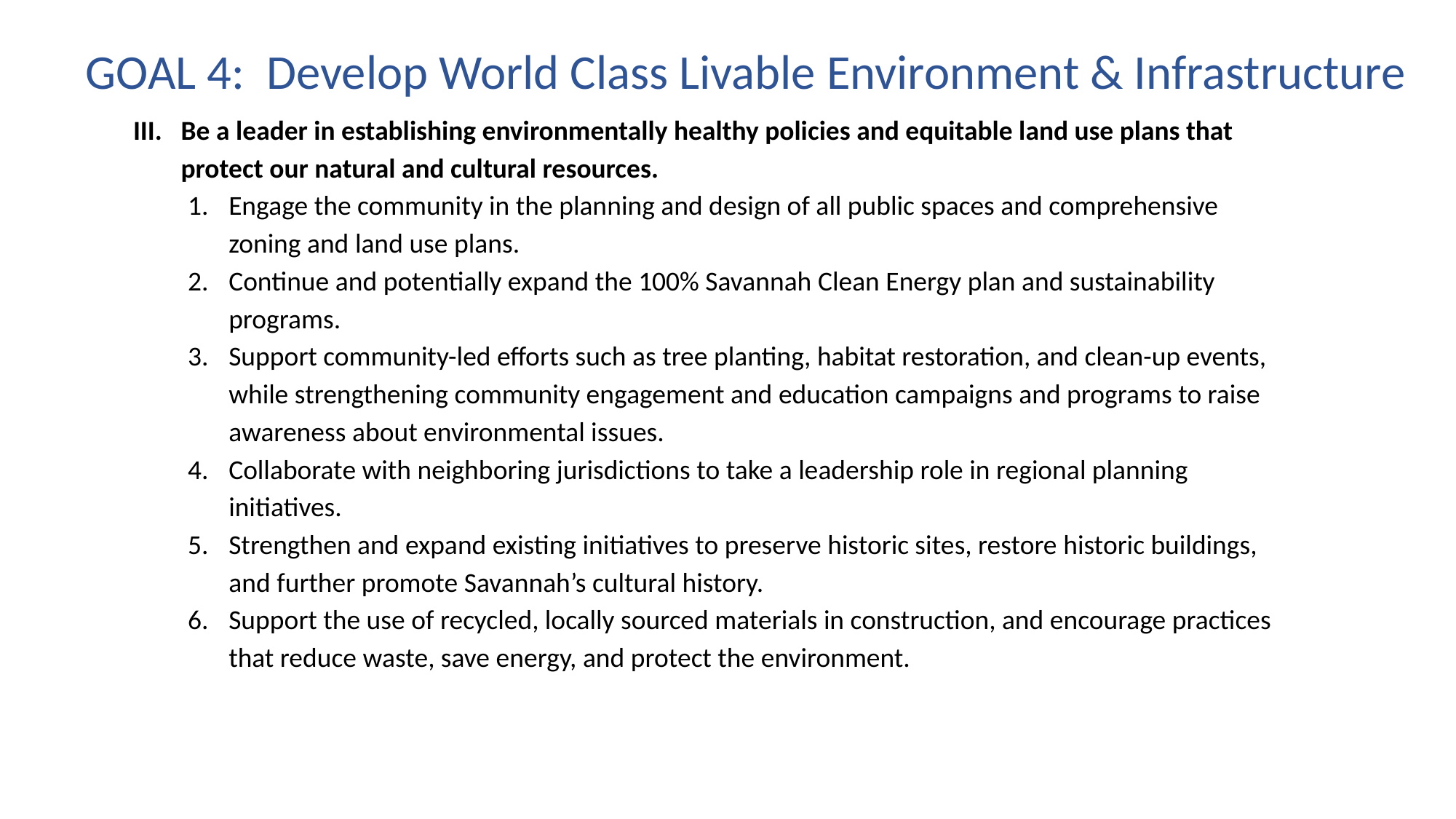

GOAL 4:  Develop World Class Livable Environment & Infrastructure
Be a leader in establishing environmentally healthy policies and equitable land use plans that protect our natural and cultural resources.
Engage the community in the planning and design of all public spaces and comprehensive zoning and land use plans.
Continue and potentially expand the 100% Savannah Clean Energy plan and sustainability programs.
Support community-led efforts such as tree planting, habitat restoration, and clean-up events, while strengthening community engagement and education campaigns and programs to raise awareness about environmental issues.
Collaborate with neighboring jurisdictions to take a leadership role in regional planning initiatives.
Strengthen and expand existing initiatives to preserve historic sites, restore historic buildings, and further promote Savannah’s cultural history.
Support the use of recycled, locally sourced materials in construction, and encourage practices that reduce waste, save energy, and protect the environment.